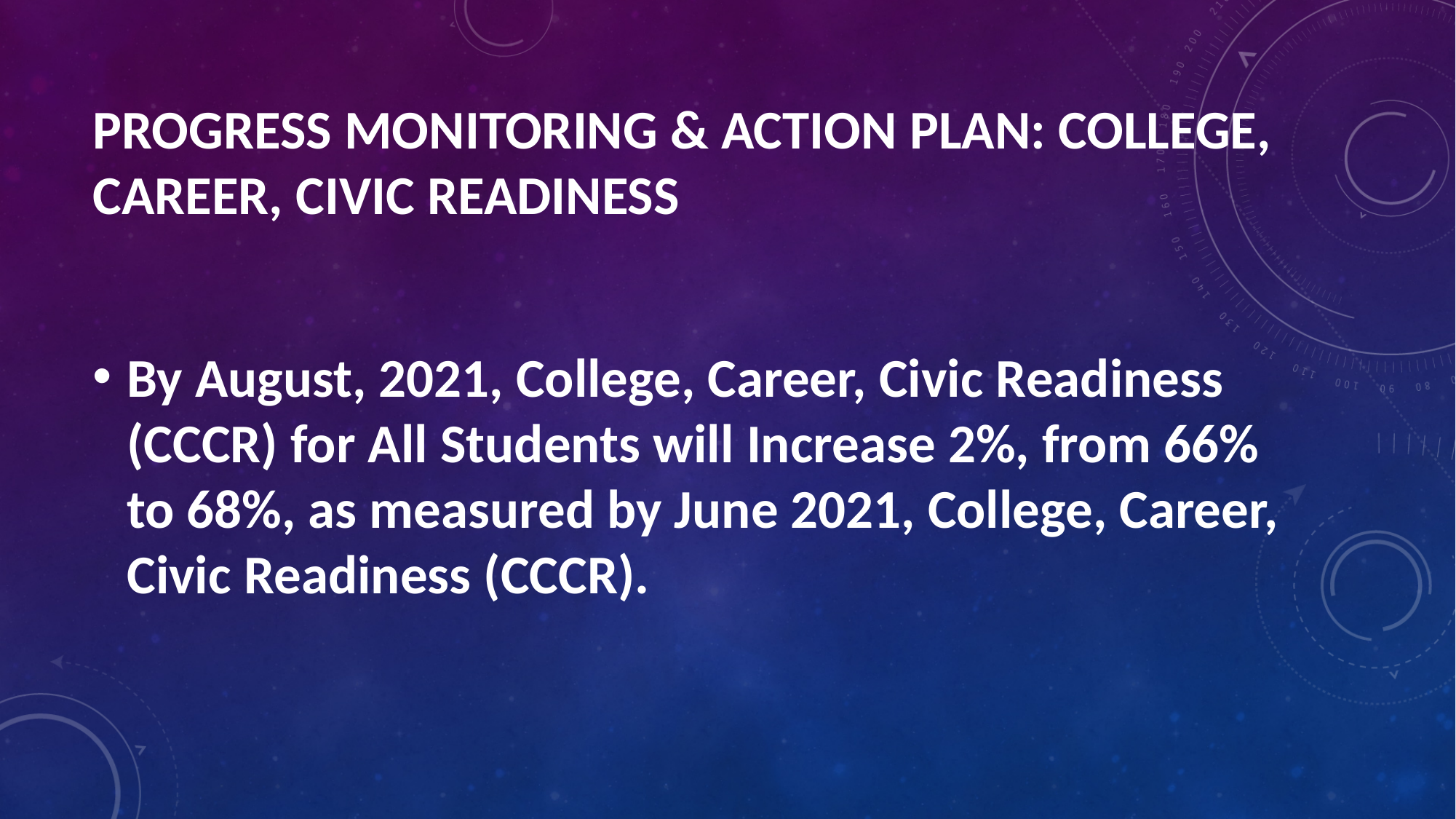

# Progress Monitoring & Action Plan: College, Career, Civic Readiness
By August, 2021, College, Career, Civic Readiness (CCCR) for All Students will Increase 2%, from 66% to 68%, as measured by June 2021, College, Career, Civic Readiness (CCCR).